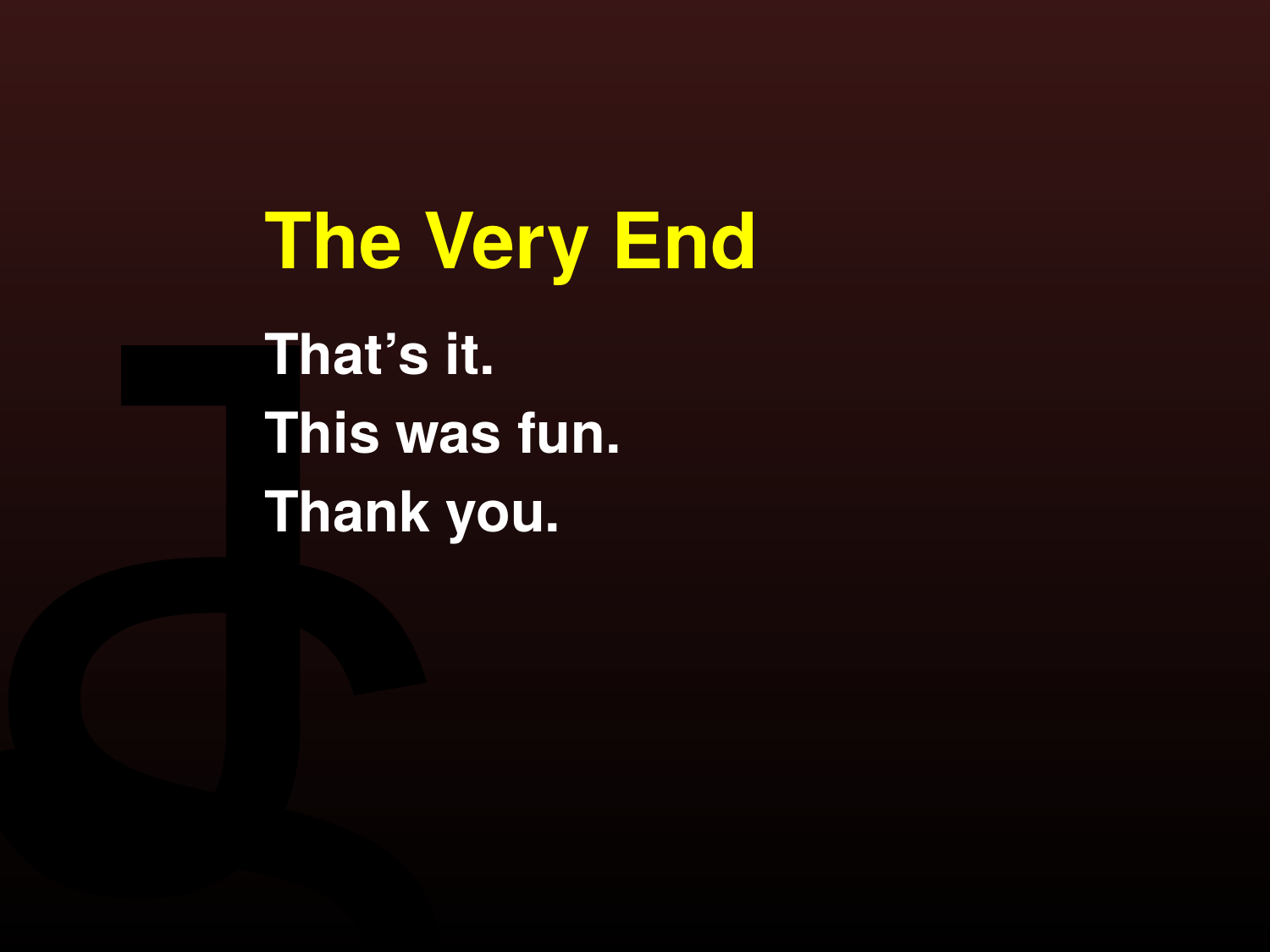

The Very End
That’s it.
This was fun.
Thank you.